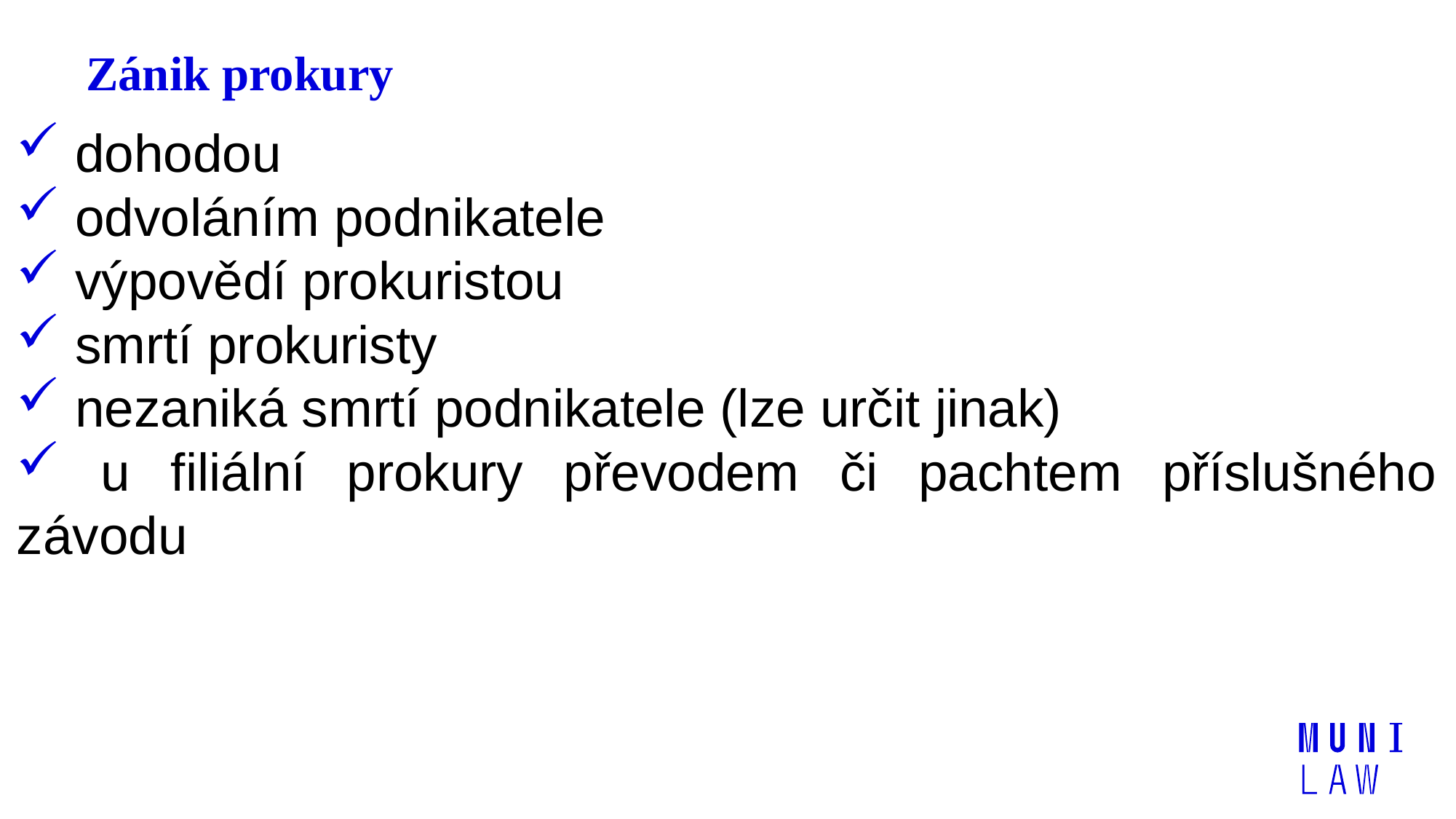

# Zánik prokury
 dohodou
 odvoláním podnikatele
 výpovědí prokuristou
 smrtí prokuristy
 nezaniká smrtí podnikatele (lze určit jinak)
 u filiální prokury převodem či pachtem příslušného závodu